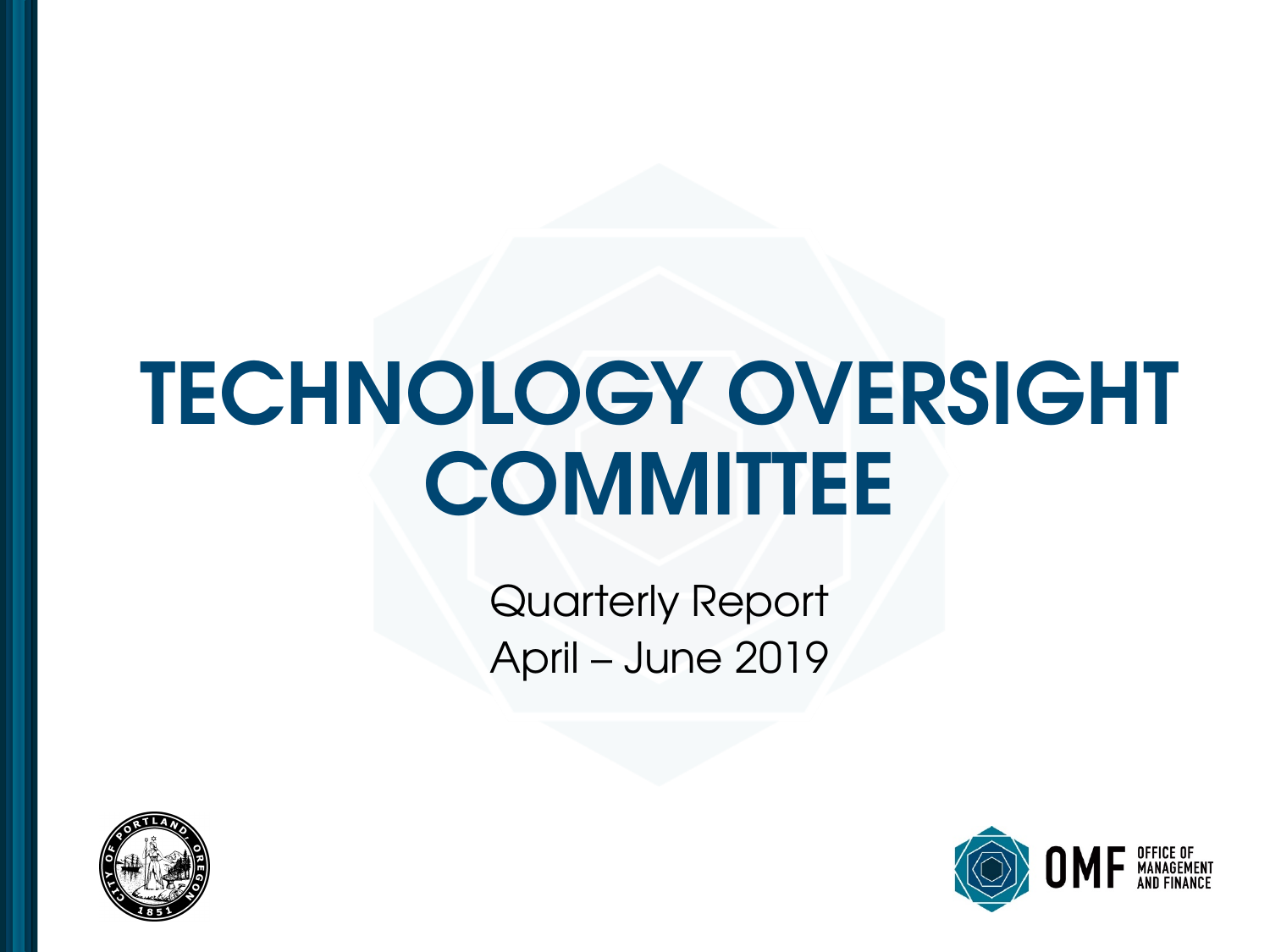

# Technology oversight committee
Quarterly Report
April – June 2019